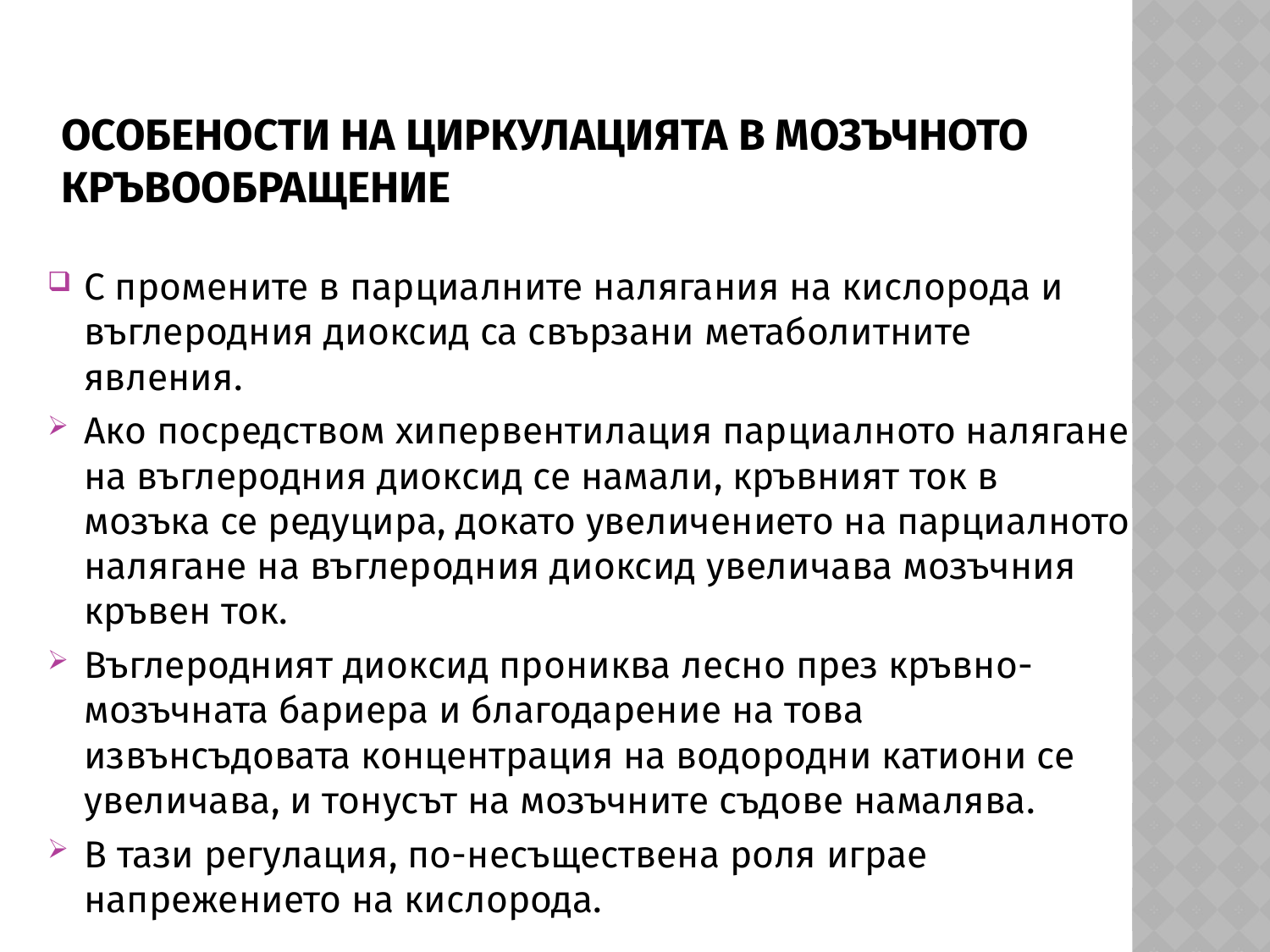

# Особености на циркулацията в мозъчното кръвообращение
С промените в парциалните налягания на кислорода и въглеродния диоксид са свързани метаболитните явления.
Ако посредством хипервентилация парциалното налягане на въглеродния диоксид се намали, кръвният ток в мозъка се редуцира, докато увеличението на парциалното налягане на въглеродния диоксид увеличава мозъчния кръвен ток.
Въглеродният диоксид прониква лесно през кръвно-мозъчната бариера и благодарение на това извънсъдовата концентрация на водородни катиони се увеличава, и тонусът на мозъчните съдове намалява.
В тази регулация, по-несъществена роля играе напрежението на кислорода.